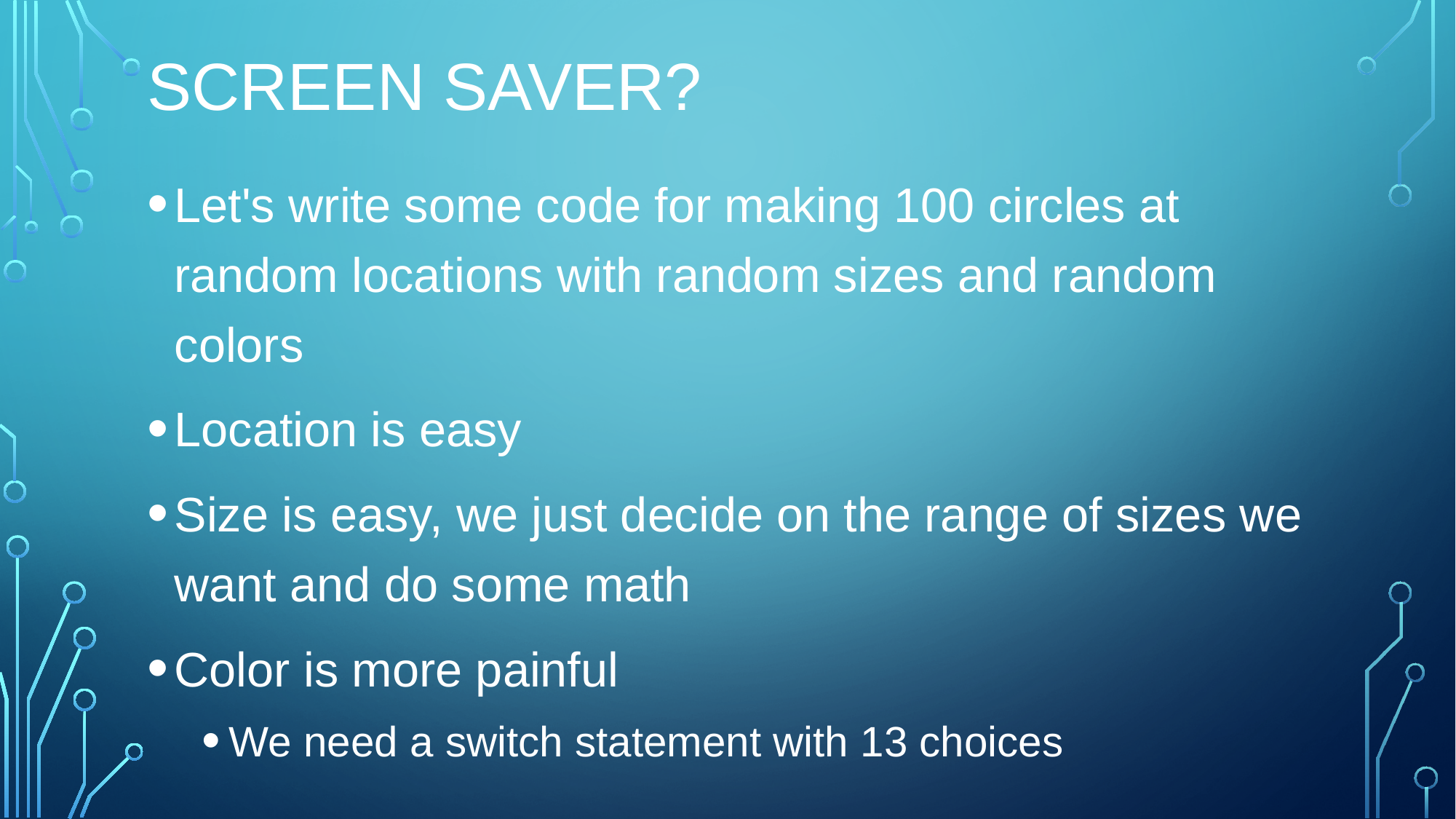

# Screen saver?
Let's write some code for making 100 circles at random locations with random sizes and random colors
Location is easy
Size is easy, we just decide on the range of sizes we want and do some math
Color is more painful
We need a switch statement with 13 choices